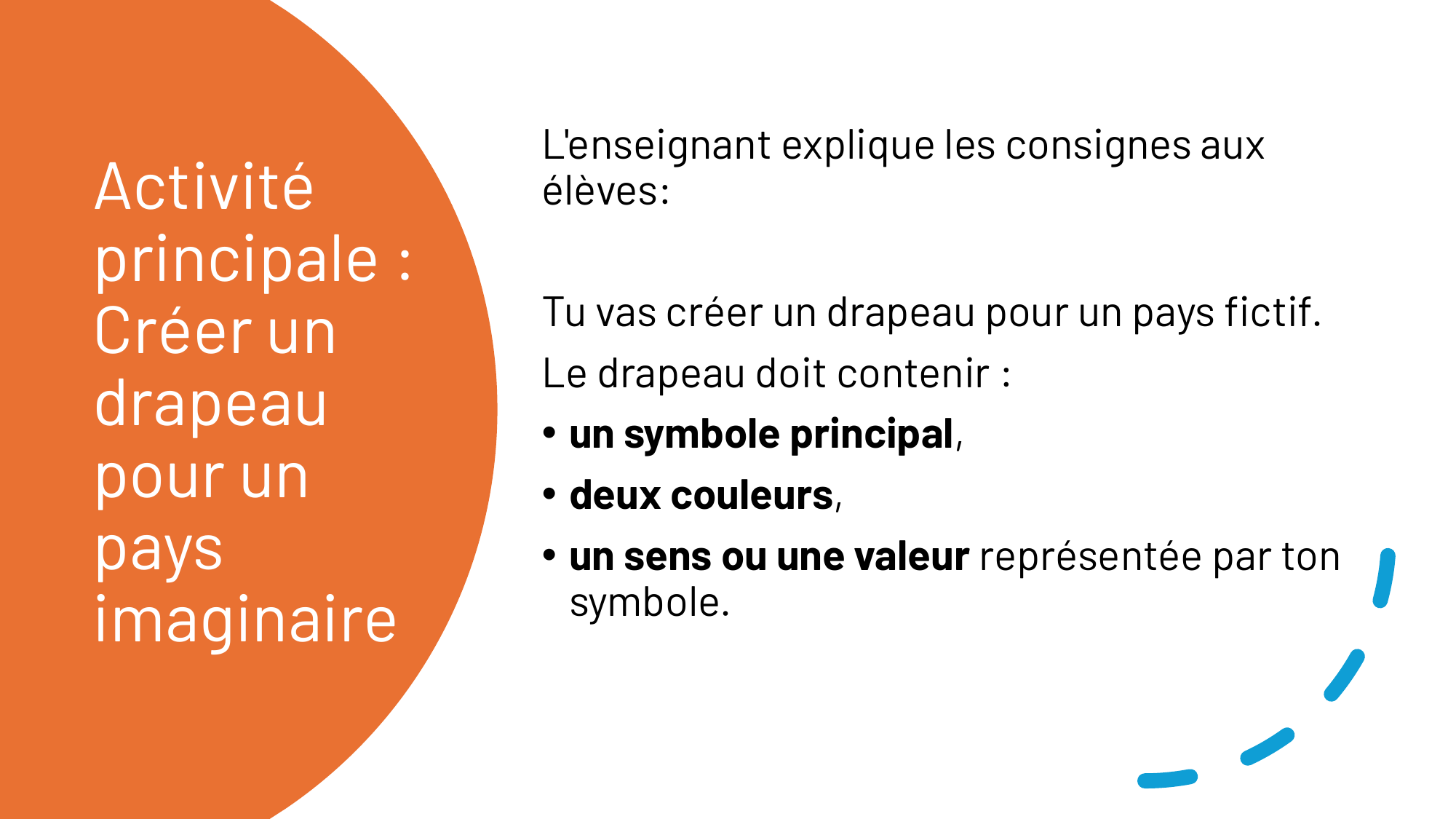

L'enseignant explique les consignes aux élèves:

Tu vas créer un drapeau pour un pays fictif.
Le drapeau doit contenir :
un symbole principal,
deux couleurs,
un sens ou une valeur représentée par ton symbole.

# Activité principale : Créer un drapeau pour un pays imaginaire